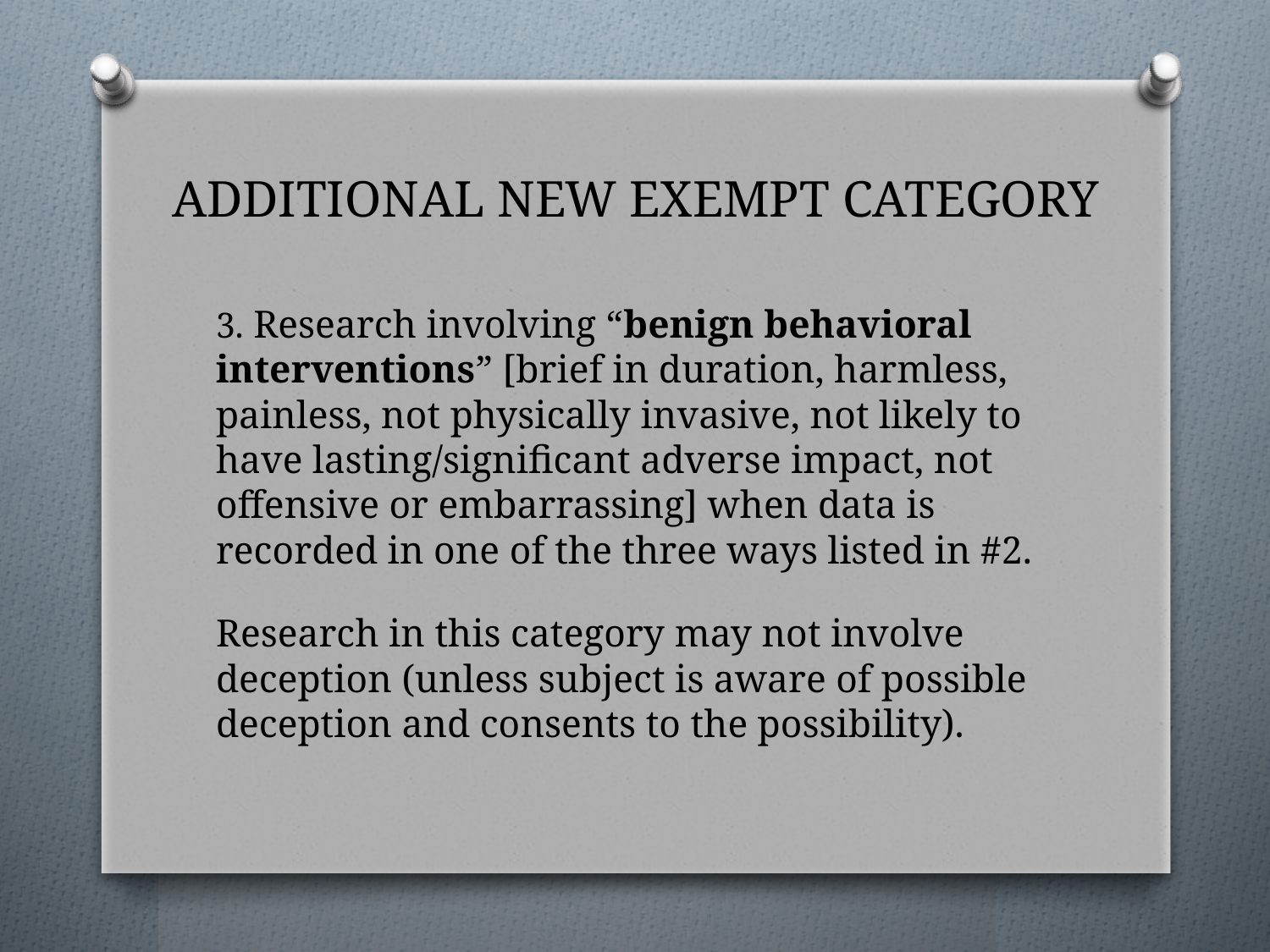

# ADDITIONAL NEW EXEMPT CATEGORY
3. Research involving “benign behavioral interventions” [brief in duration, harmless, painless, not physically invasive, not likely to have lasting/significant adverse impact, not offensive or embarrassing] when data is recorded in one of the three ways listed in #2.

Research in this category may not involve deception (unless subject is aware of possible deception and consents to the possibility).